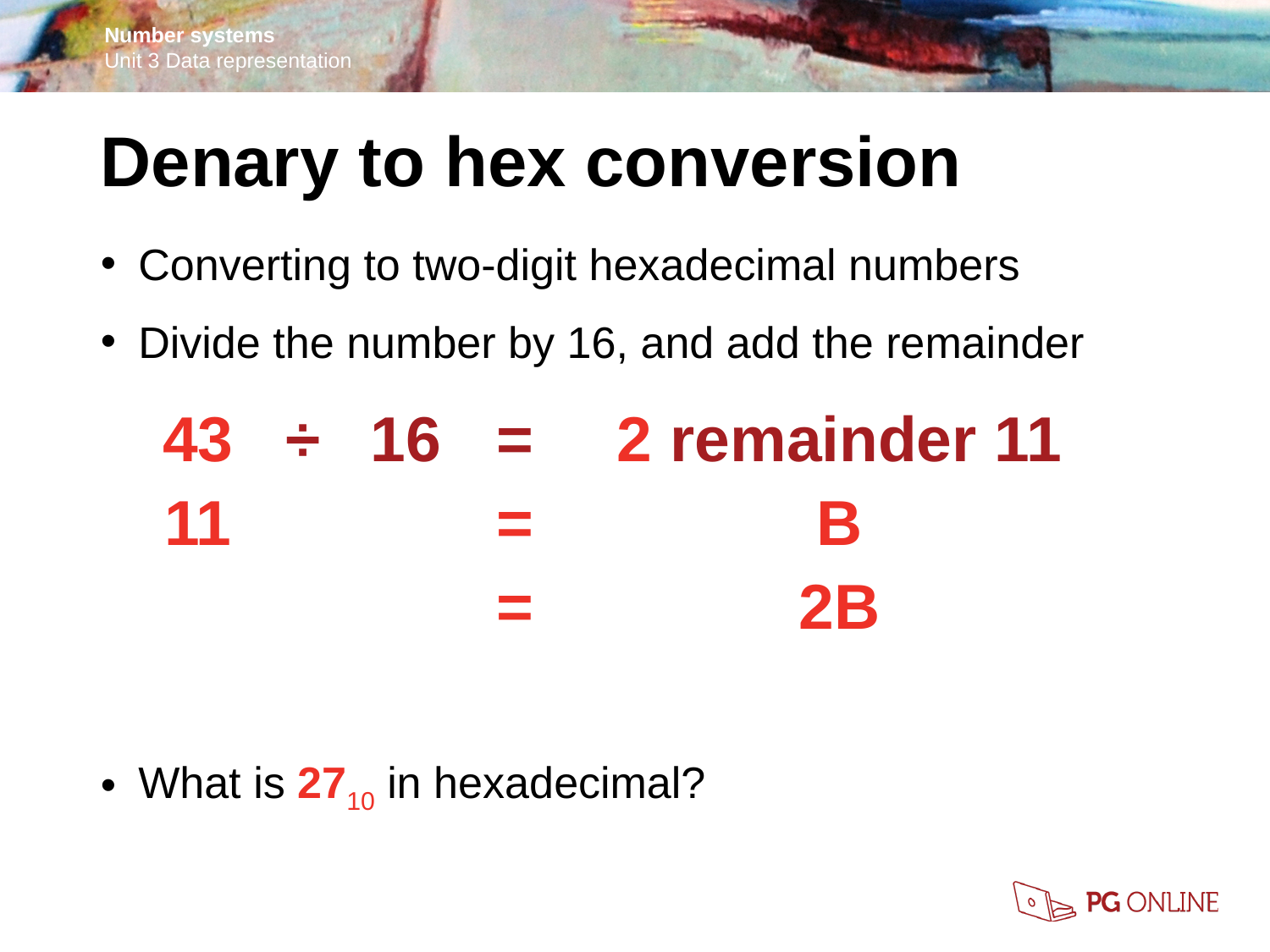

Denary to hex conversion

Converting to two-digit hexadecimal numbers
Divide the number by 16, and add the remainder

What is 2710 in hexadecimal?

| 43 | ÷ | 16 | = | 2 remainder 11 |
| --- | --- | --- | --- | --- |
| 11 |  |  | = | B |
|  |  |  | = | 2B |